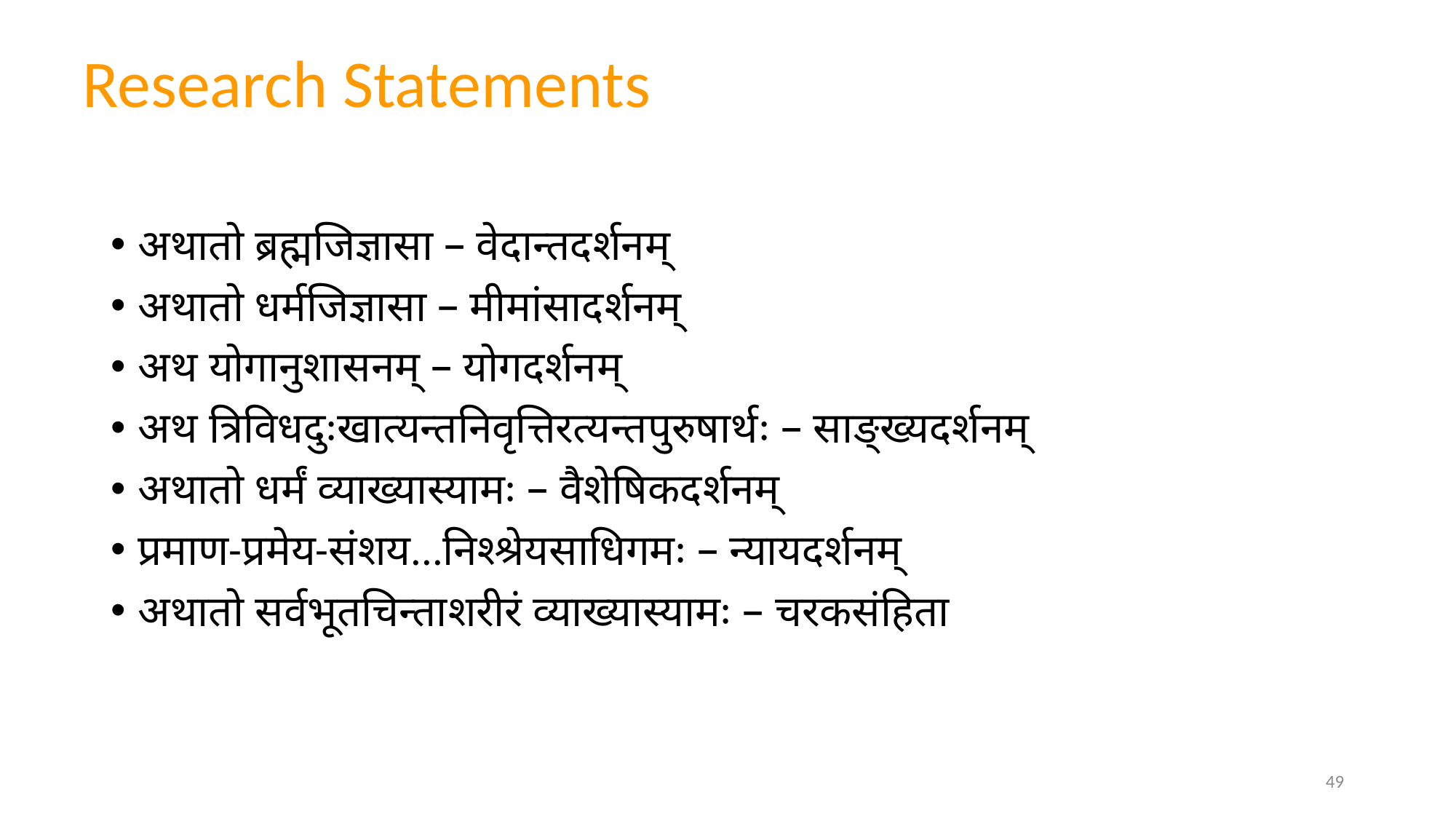

# Research Statements
अथातो ब्रह्मजिज्ञासा – वेदान्तदर्शनम्
अथातो धर्मजिज्ञासा – मीमांसादर्शनम्
अथ योगानुशासनम् – योगदर्शनम्
अथ त्रिविधदुःखात्यन्तनिवृत्तिरत्यन्तपुरुषार्थः – साङ्ख्यदर्शनम्
अथातो धर्मं व्याख्यास्यामः – वैशेषिकदर्शनम्
प्रमाण-प्रमेय-संशय...निश्श्रेयसाधिगमः – न्यायदर्शनम्
अथातो सर्वभूतचिन्ताशरीरं व्याख्यास्यामः – चरकसंहिता
49